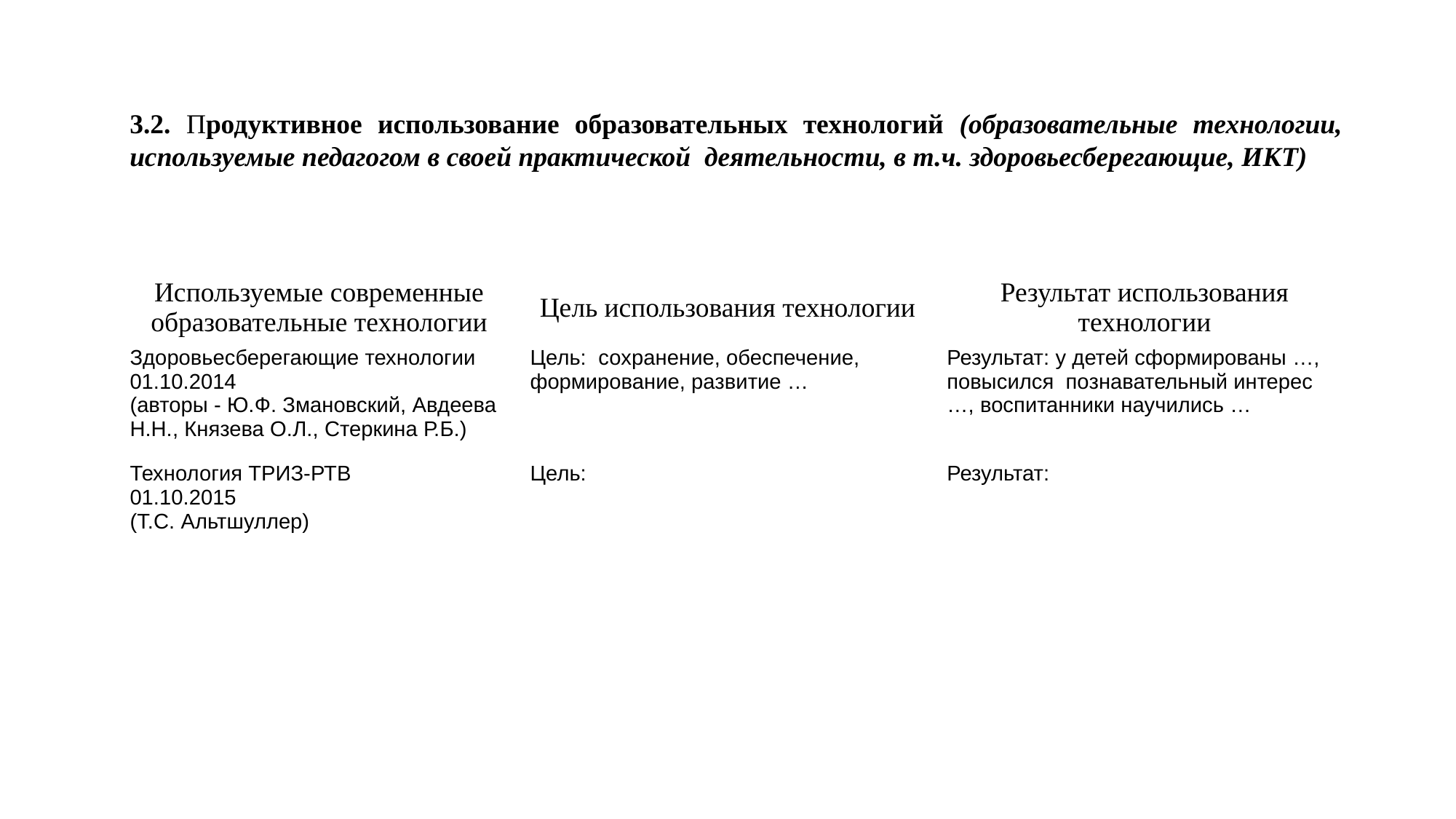

3.2. Продуктивное использование образовательных технологий (образовательные технологии, используемые педагогом в своей практической  деятельности, в т.ч. здоровьесберегающие, ИКТ)
| Используемые современные образовательные технологии | Цель использования технологии | Результат использования технологии |
| --- | --- | --- |
| Здоровьесберегающие технологии 01.10.2014 (авторы - Ю.Ф. Змановский, Авдеева Н.Н., Князева О.Л., Стеркина Р.Б.) | Цель: сохранение, обеспечение, формирование, развитие … | Результат: у детей сформированы …, повысился познавательный интерес …, воспитанники научились … |
| Технология ТРИЗ-РТВ 01.10.2015 (Т.С. Альтшуллер) | Цель: | Результат: |
|  |  |  |